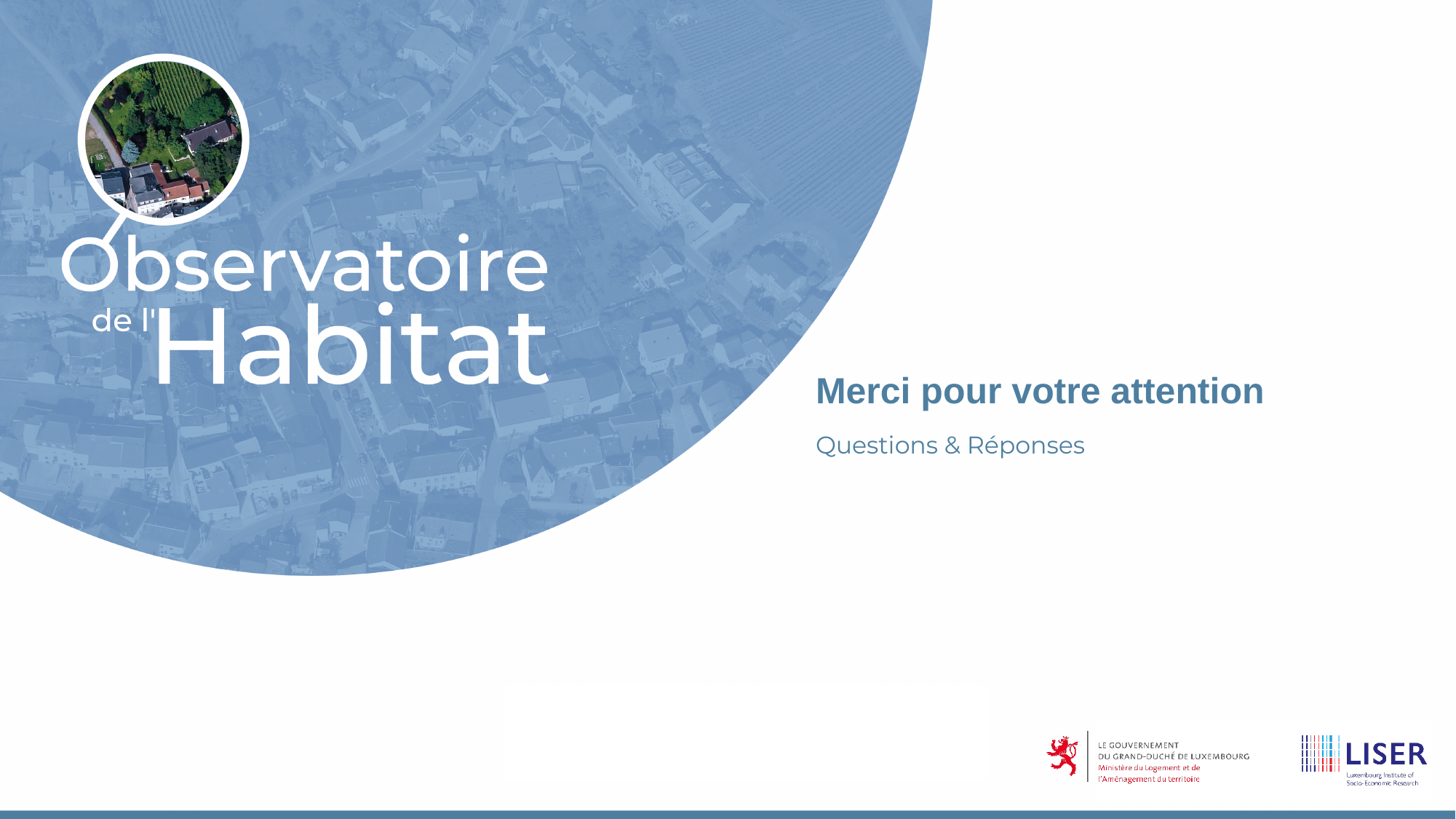

Merci pour votre attention
Questions & Réponses